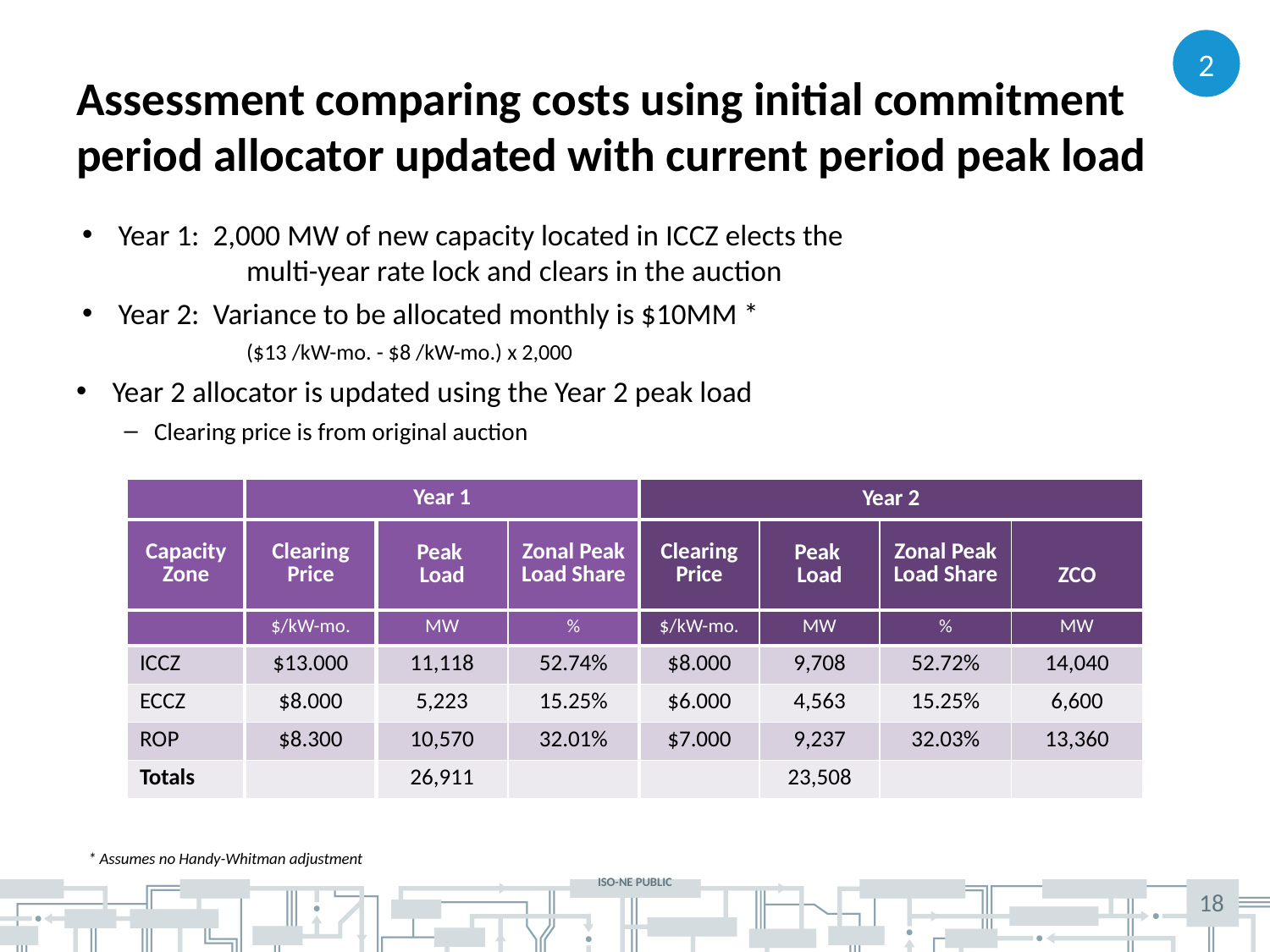

2
Assessment comparing costs using initial commitment period allocator updated with current period peak load
Year 1:  2,000 MW of new capacity located in ICCZ elects the
	multi-year rate lock and clears in the auction
Year 2:  Variance to be allocated monthly is $10MM *
	($13 /kW-mo. - $8 /kW-mo.) x 2,000
Year 2 allocator is updated using the Year 2 peak load
Clearing price is from original auction

* Assumes no Handy-Whitman adjustment
|  | Year 1 |  |  | Year 2 |  |  |  |
| --- | --- | --- | --- | --- | --- | --- | --- |
| Capacity Zone | Clearing Price | Peak Load | Zonal Peak Load Share | Clearing Price | Peak Load | Zonal Peak Load Share | ZCO |
|  | $/kW-mo. | MW | % | $/kW-mo. | MW | % | MW |
| ICCZ | $13.000 | 11,118 | 52.74% | $8.000 | 9,708 | 52.72% | 14,040 |
| ECCZ | $8.000 | 5,223 | 15.25% | $6.000 | 4,563 | 15.25% | 6,600 |
| ROP | $8.300 | 10,570 | 32.01% | $7.000 | 9,237 | 32.03% | 13,360 |
| Totals |  | 26,911 |  |  | 23,508 |  |  |
18